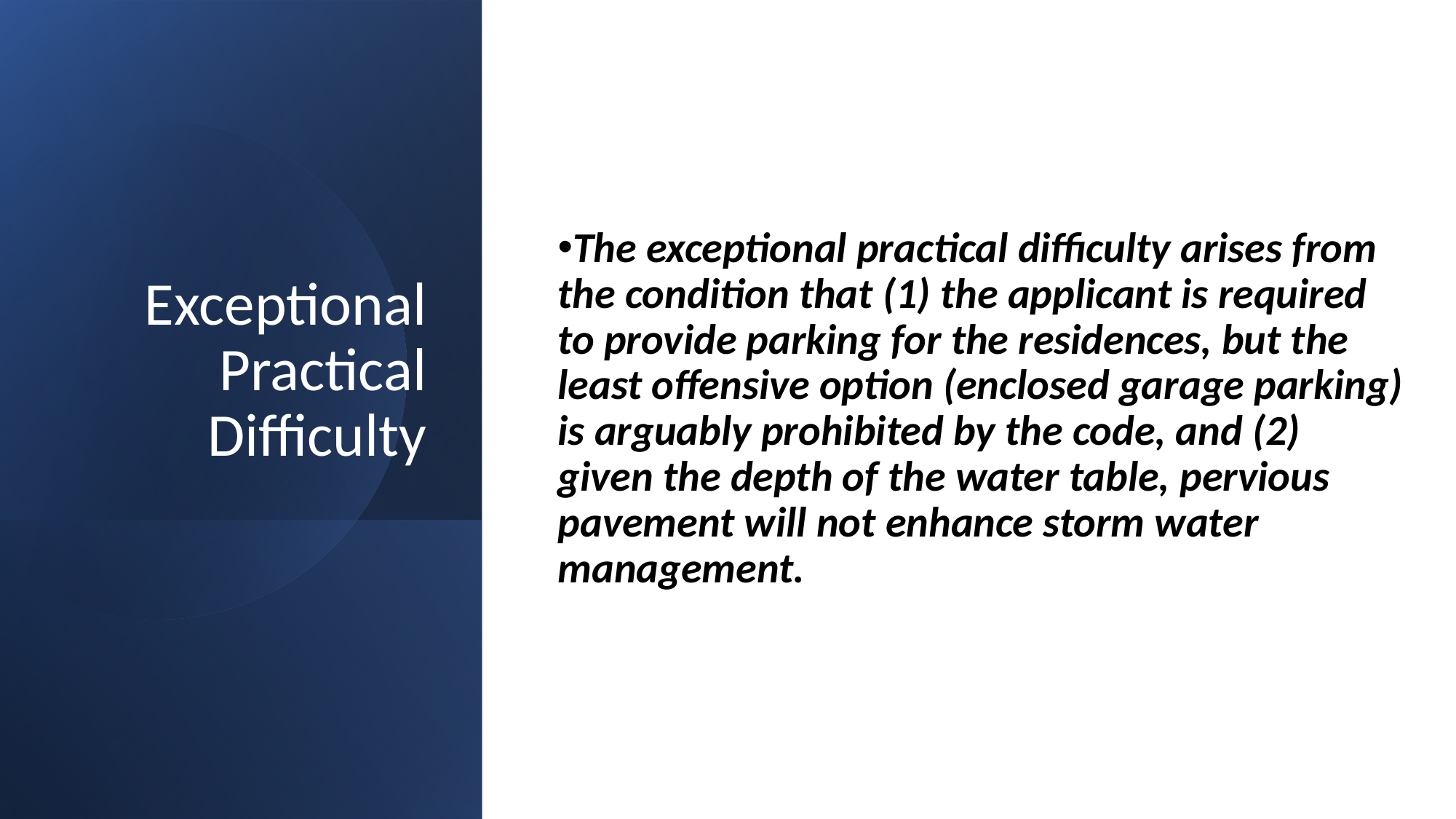

# Exceptional Practical Difficulty
The exceptional practical difficulty arises from the condition that (1) the applicant is required to provide parking for the residences, but the least offensive option (enclosed garage parking) is arguably prohibited by the code, and (2) given the depth of the water table, pervious pavement will not enhance storm water management.

17